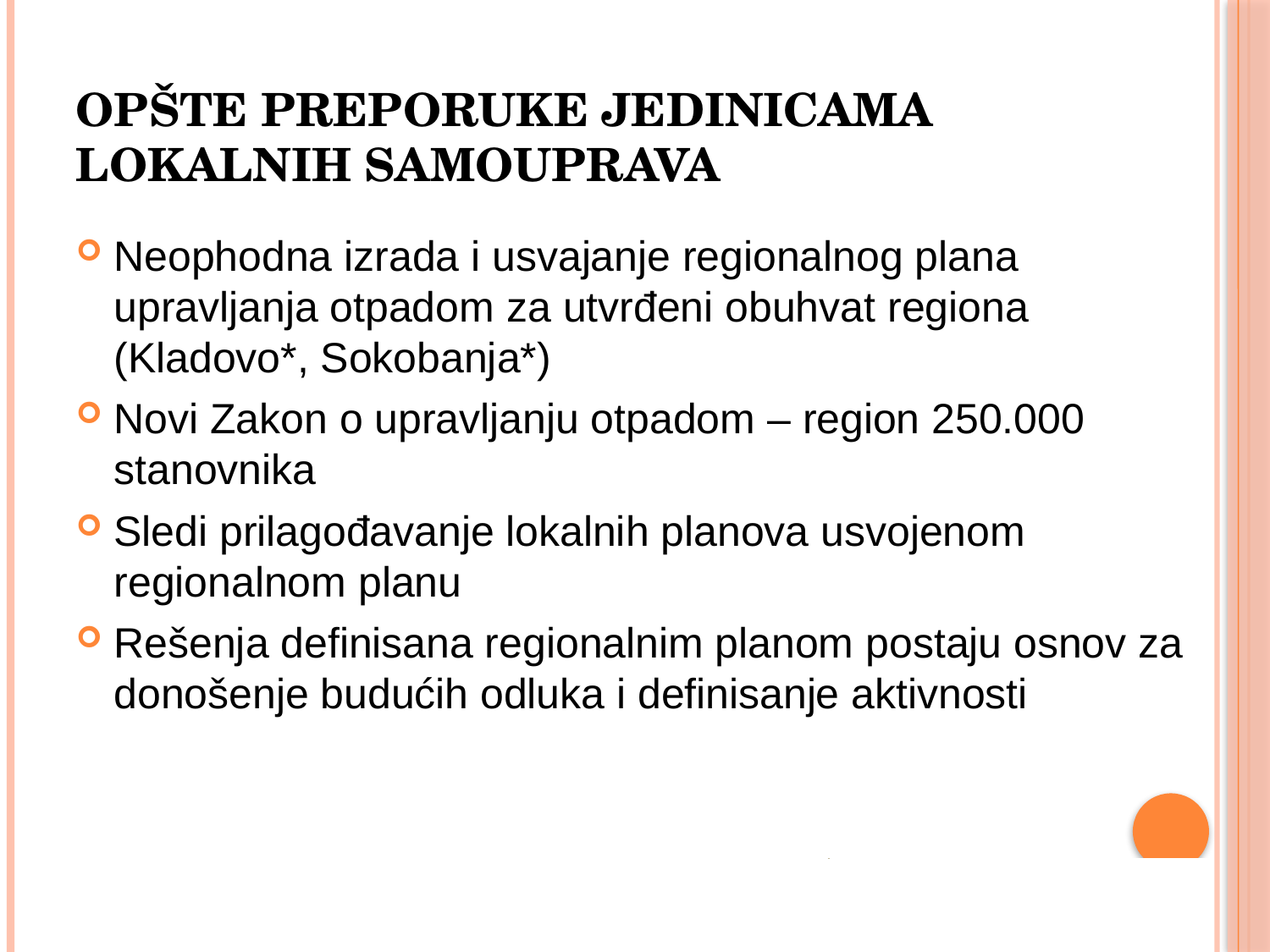

# OPŠTE PREPORUKE JEDINICAMA LOKALNIH SAMOUPRAVA
Neophodna izrada i usvajanje regionalnog plana upravljanja otpadom za utvrđeni obuhvat regiona (Kladovo*, Sokobanja*)
Novi Zakon o upravljanju otpadom – region 250.000 stanovnika
Sledi prilagođavanje lokalnih planova usvojenom regionalnom planu
Rešenja definisana regionalnim planom postaju osnov za donošenje budućih odluka i definisanje aktivnosti